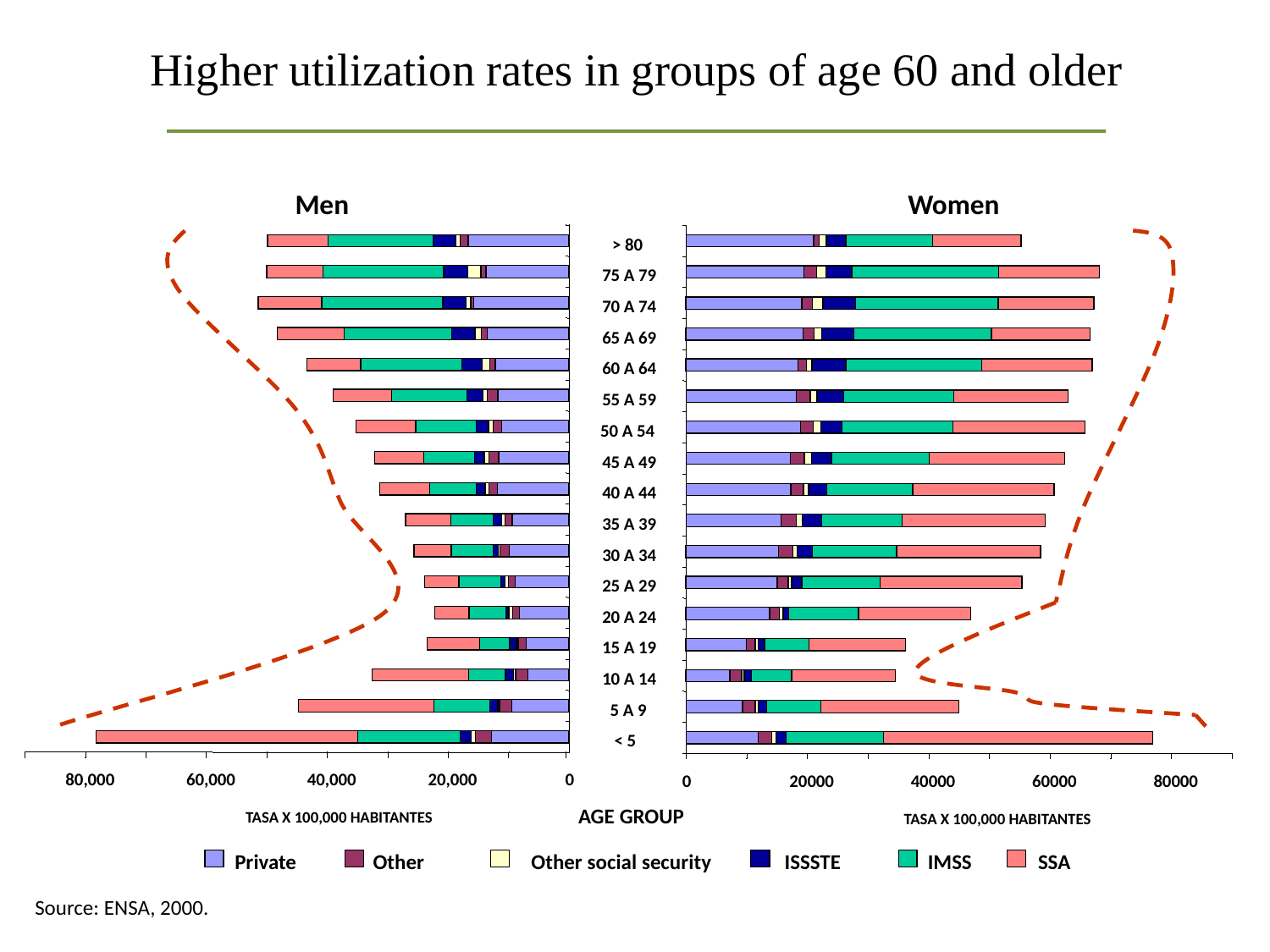

Higher utilization rates in groups of age 60 and older
Men
Women

> 80

75 A 79

70 A 74

65 A 69

60 A 64

55 A 59

50 A 54

45 A 49

40 A 44

35 A 39

30 A 34

25 A 29

20 A 24

15 A 19

10 A 14

5 A 9

< 5

80,000
60,000
40,000
20,000
0
0
20000
40000
60000
80000
AGE GROUP
TASA X 100,000 HABITANTES
TASA X 100,000 HABITANTES
Private
Other
Other social security
ISSSTE
IMSS
SSA

Source: ENSA, 2000.